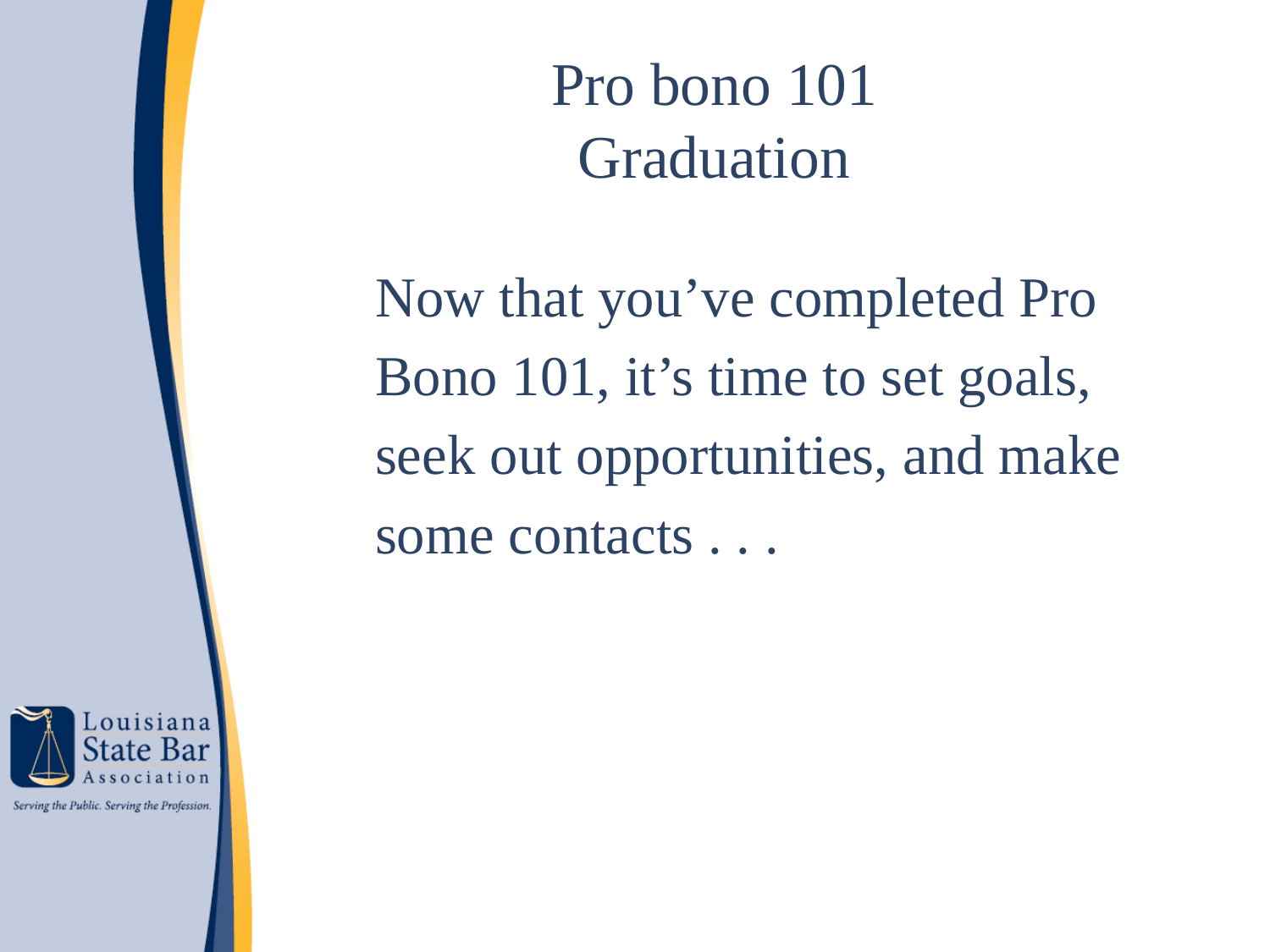

# Pro bono 101 Graduation
Now that you’ve completed Pro
Bono 101, it’s time to set goals,
seek out opportunities, and make
some contacts . . .